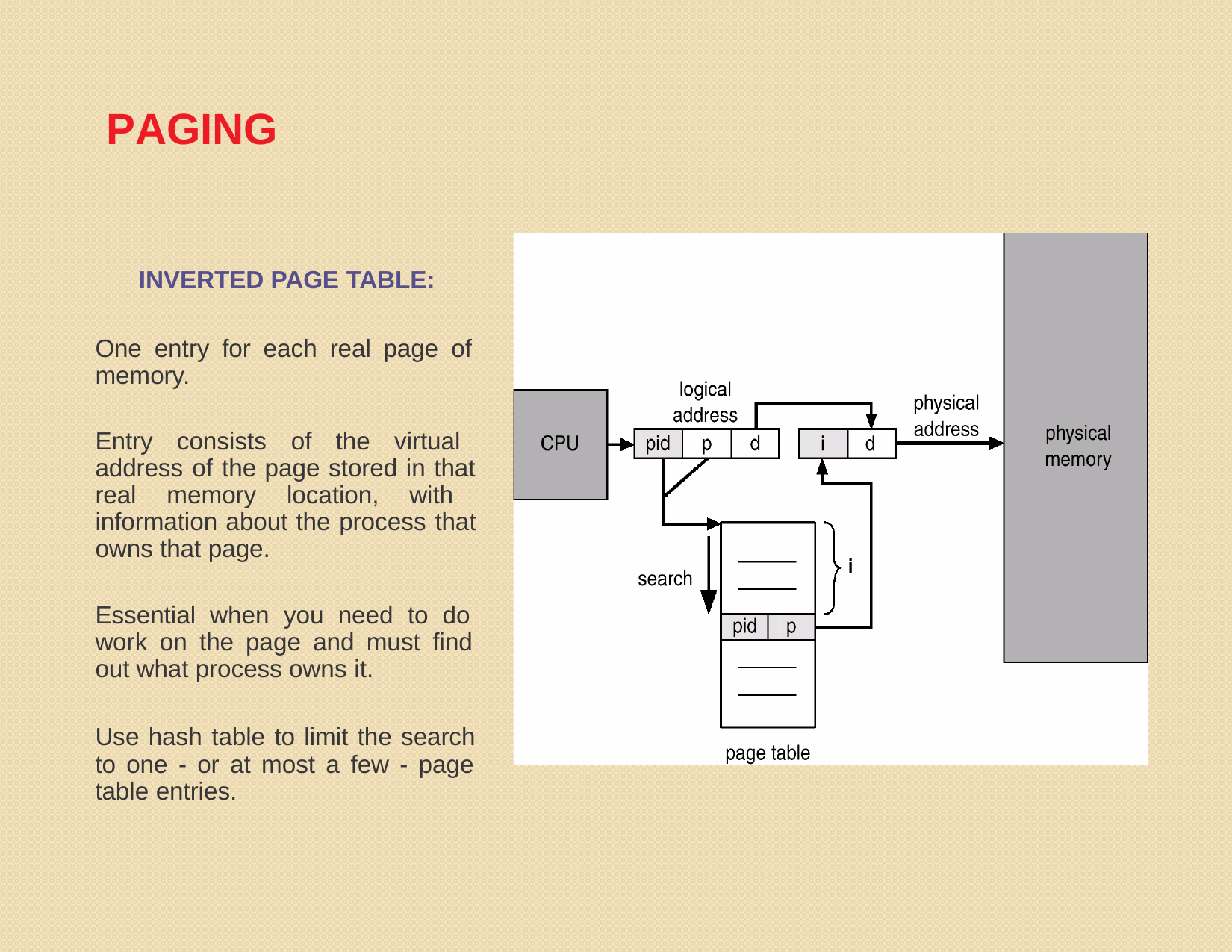

PAGING

INVERTED PAGE TABLE:

One entry for each real page of  memory.

Entry consists of the virtual  address of the page stored in that  real memory location, with  information about the process that  owns that page.

Essential when you need to do  work on the page and must find  out what process owns it.

Use hash table to limit the search  to one - or at most a few - page  table entries.